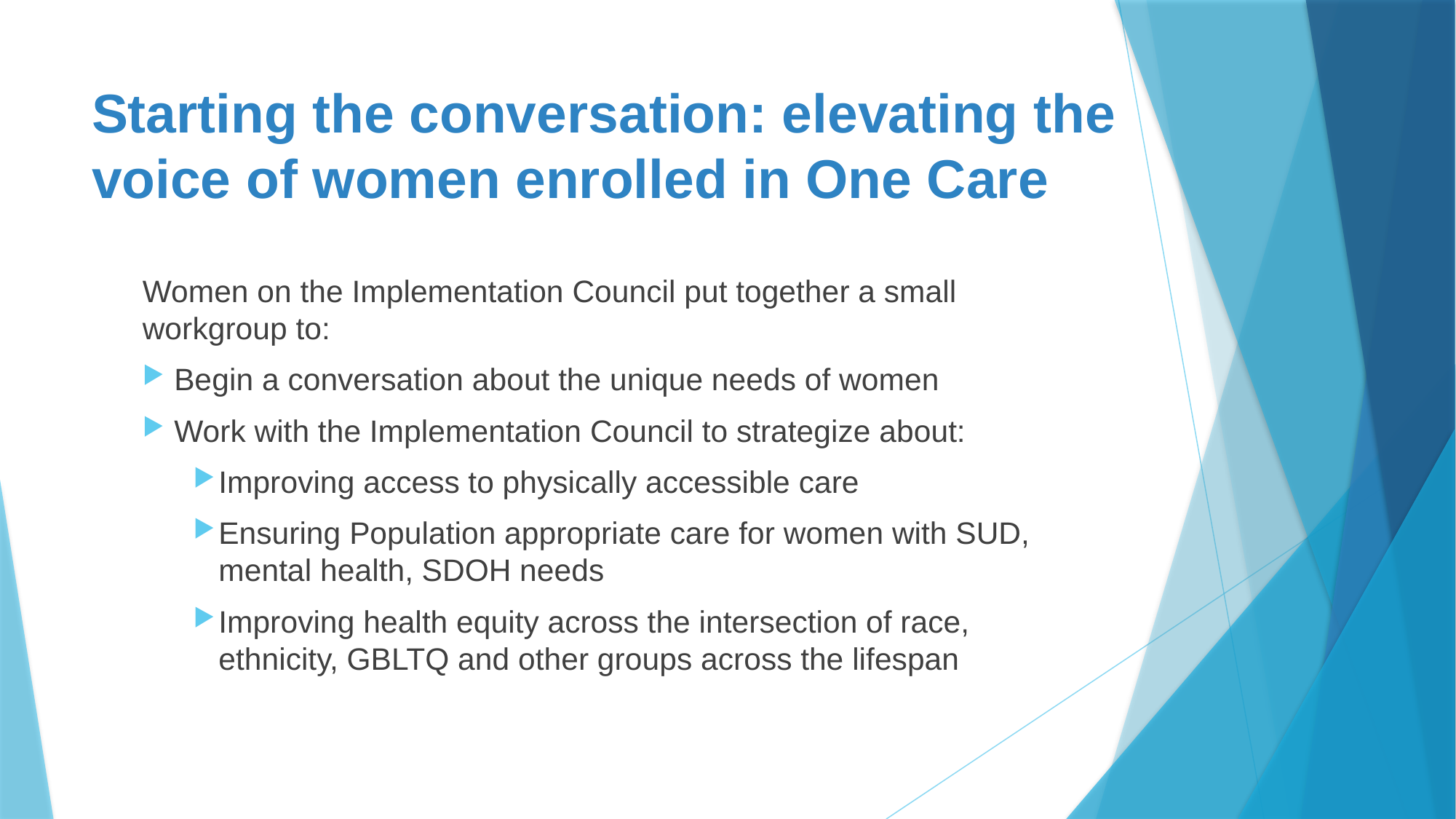

# Starting the conversation: elevating the voice of women enrolled in One Care
Women on the Implementation Council put together a small workgroup to:
Begin a conversation about the unique needs of women
Work with the Implementation Council to strategize about:
Improving access to physically accessible care
Ensuring Population appropriate care for women with SUD, mental health, SDOH needs
Improving health equity across the intersection of race, ethnicity, GBLTQ and other groups across the lifespan